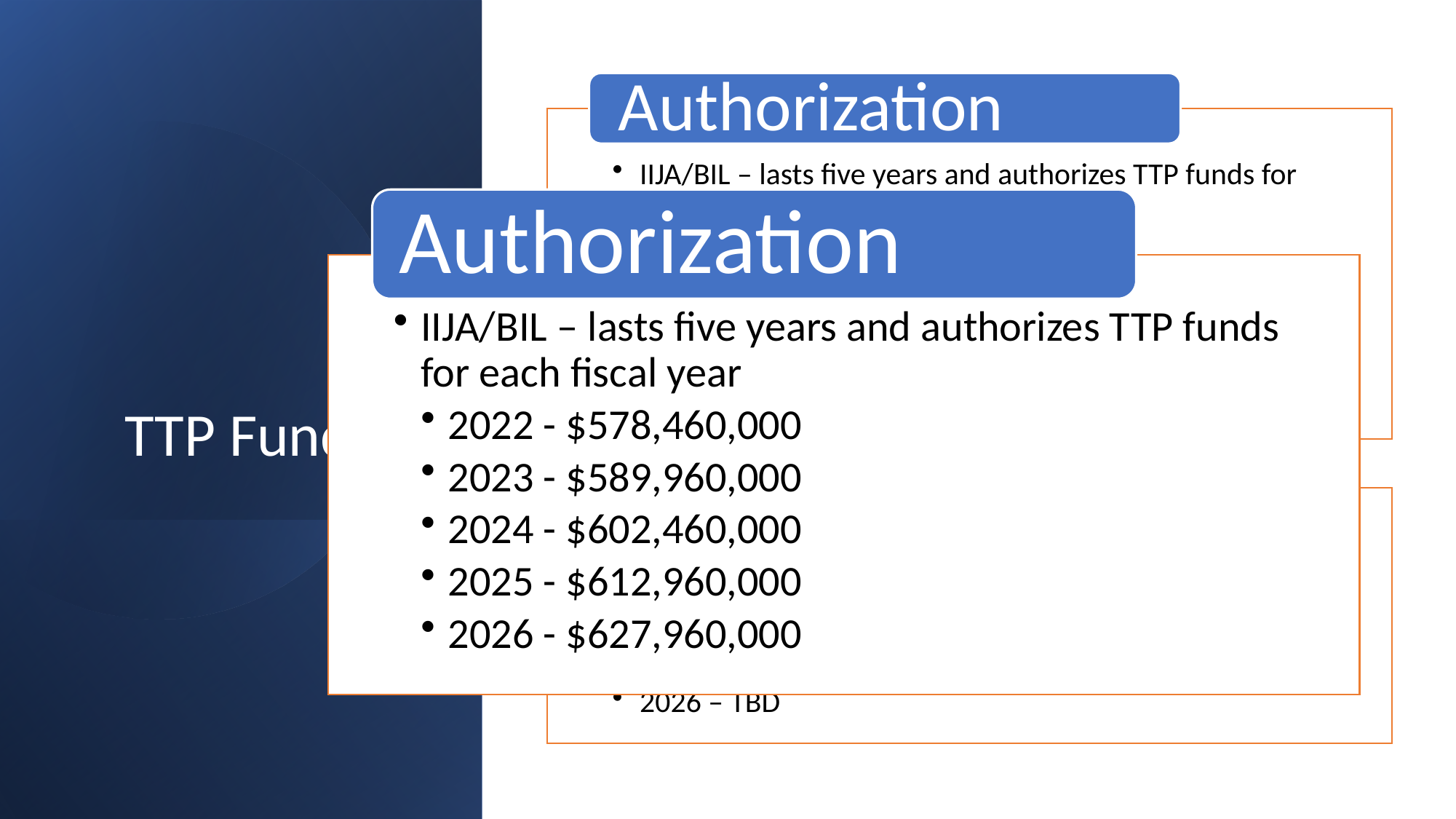

# TTP Funding
IIJA/BIL – lasts five years and authorizes TTP funds for each fiscal year
2022 - $578,460,000
2023 - $589,960,000
2024 - $602,460,000
2025 - $612,960,000
2026 - $627,960,000
Authorization
2022 - $528,133,980 – 91.3%
2023 - $517,984,880 – 87.8%
2024 – TBD – Under 2nd Continuing Resolution – Jan. 19
2025 – TBD
2026 – TBD
Obligation Limitation

Authorization

IIJA/BIL – lasts five years and authorizes TTP funds for each fiscal year
2022 - $578,460,000
2023 - $589,960,000
2024 - $602,460,000
2025 - $612,960,000
2026 - $627,960,000